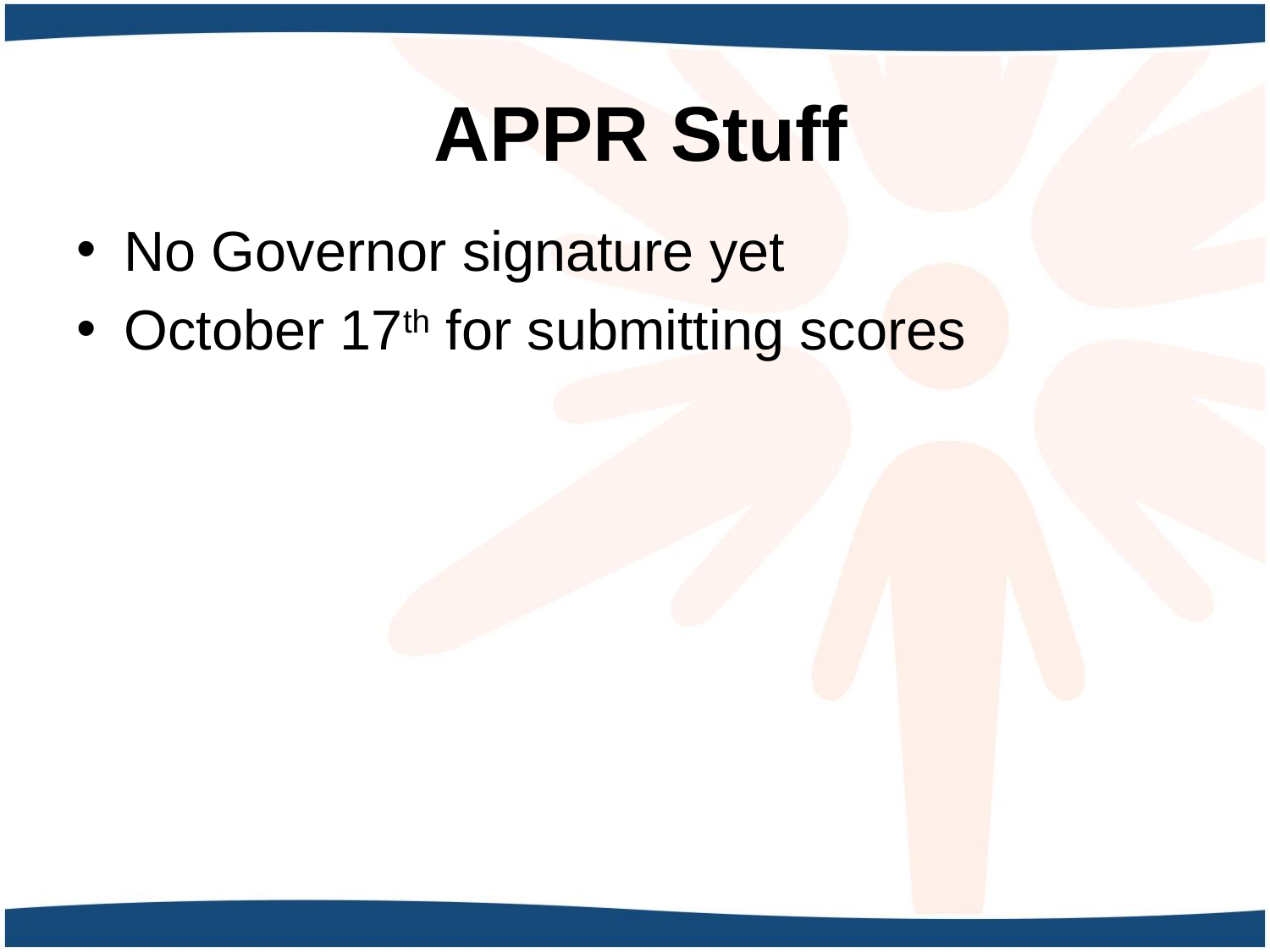

# APPR Stuff
No Governor signature yet
October 17th for submitting scores